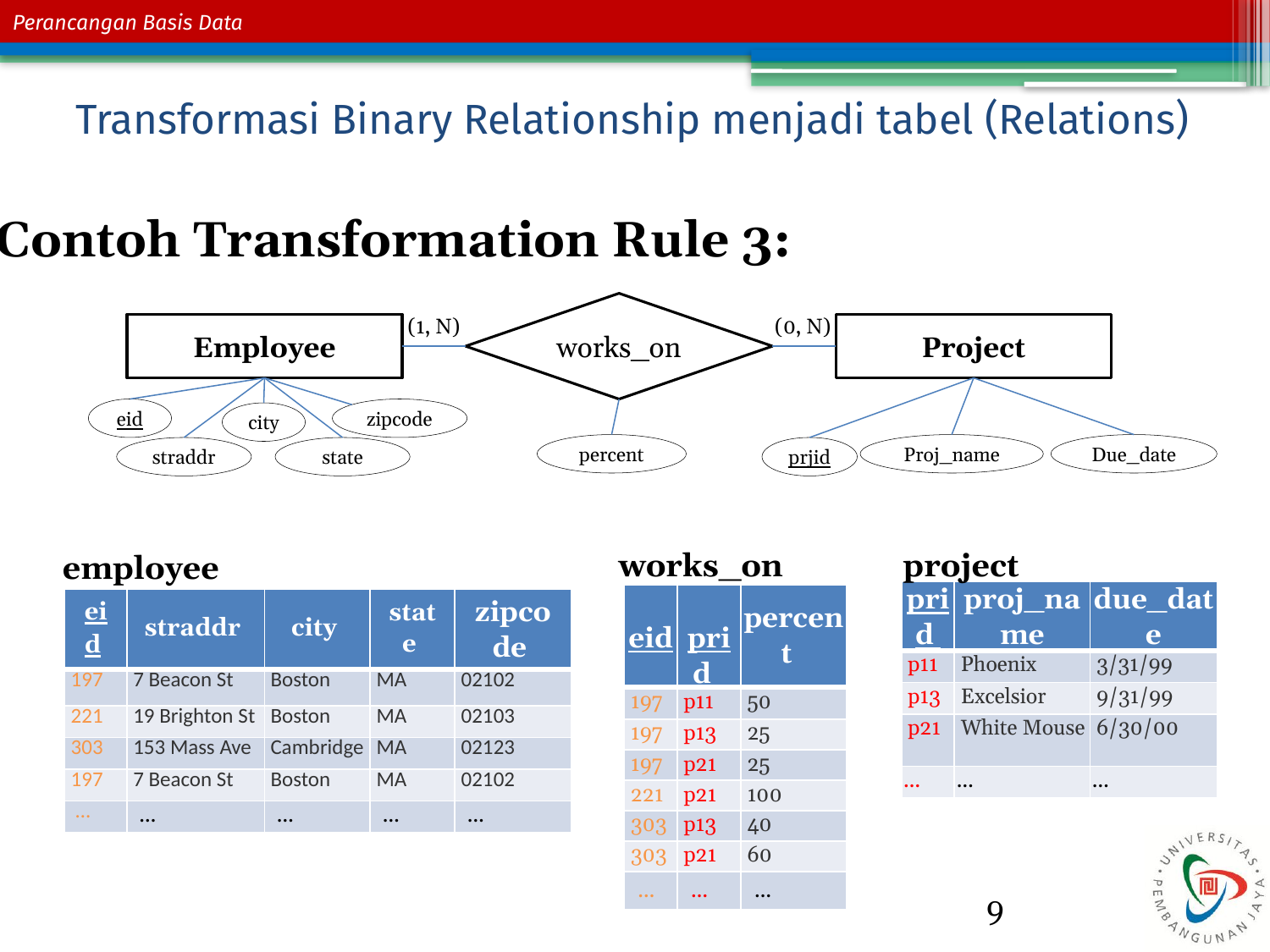

# Transformasi Binary Relationship menjadi tabel (Relations)
Contoh Transformation Rule 3:
works_on
Employee
Project
eid
zipcode
city
percent
Proj_name
Due_date
prjid
straddr
state
(1, N)
(0, N)
works_on
project
employee
| prid | proj\_name | due\_date |
| --- | --- | --- |
| p11 | Phoenix | 3/31/99 |
| p13 | Excelsior | 9/31/99 |
| p21 | White Mouse | 6/30/00 |
| … | … | … |
| eid | prid | percent |
| --- | --- | --- |
| 197 | p11 | 50 |
| 197 | p13 | 25 |
| 197 | p21 | 25 |
| 221 | p21 | 100 |
| 303 | p13 | 40 |
| 303 | p21 | 60 |
| … | … | … |
| ﻿eid | straddr | city | state | zipcode |
| --- | --- | --- | --- | --- |
| 197 | 7 Beacon St | Boston | MA | 02102 |
| 221 | 19 Brighton St | Boston | MA | 02103 |
| 303 | 153 Mass Ave | Cambridge | MA | 02123 |
| 197 | 7 Beacon St | Boston | MA | 02102 |
| … | … | … | … | … |

9